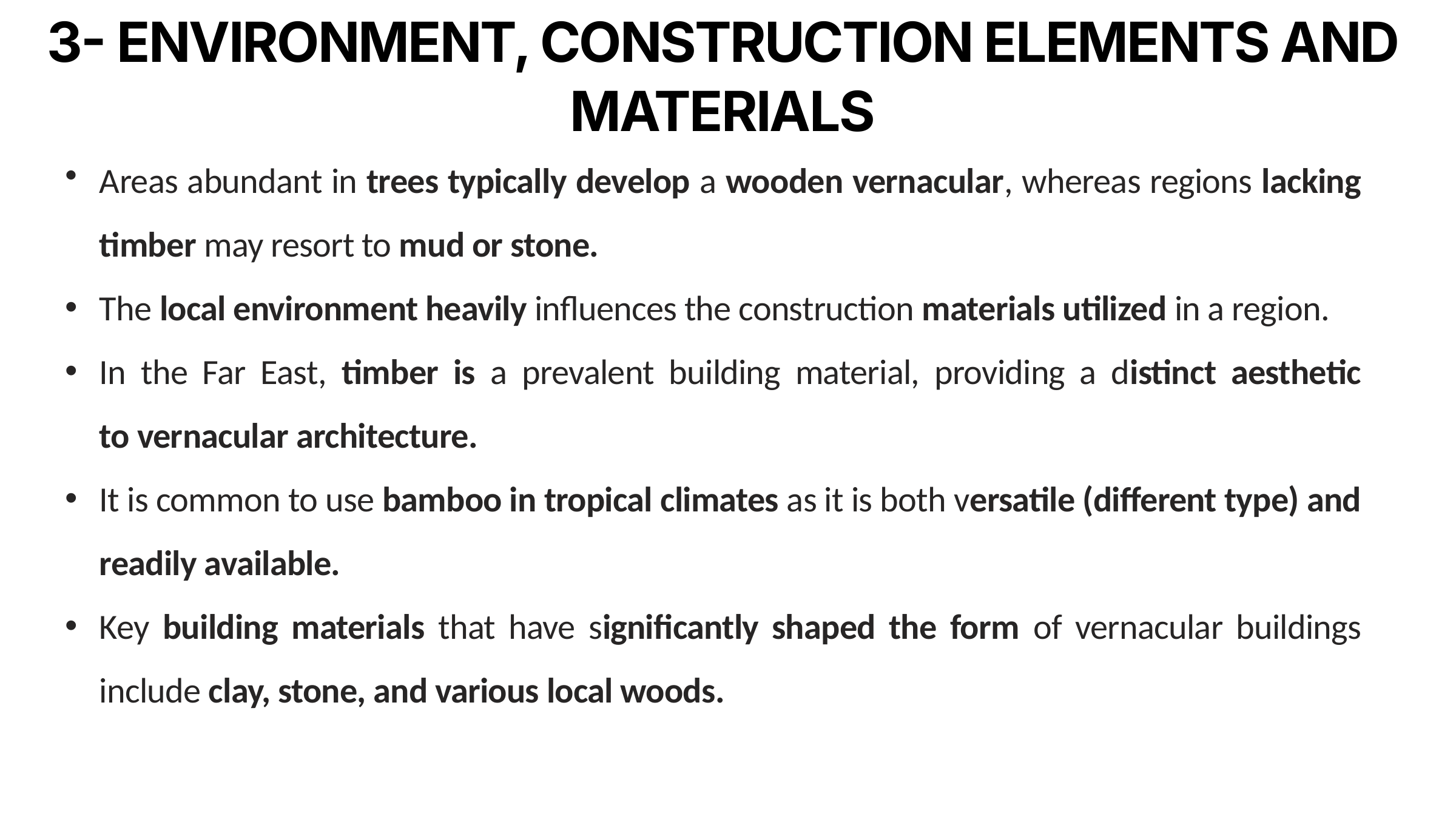

3- ENVIRONMENT, CONSTRUCTION ELEMENTS AND MATERIALS
Areas abundant in trees typically develop a wooden vernacular, whereas regions lacking timber may resort to mud or stone.
The local environment heavily influences the construction materials utilized in a region.
In the Far East, timber is a prevalent building material, providing a distinct aesthetic to vernacular architecture.
It is common to use bamboo in tropical climates as it is both versatile (different type) and readily available.
Key building materials that have significantly shaped the form of vernacular buildings include clay, stone, and various local woods.